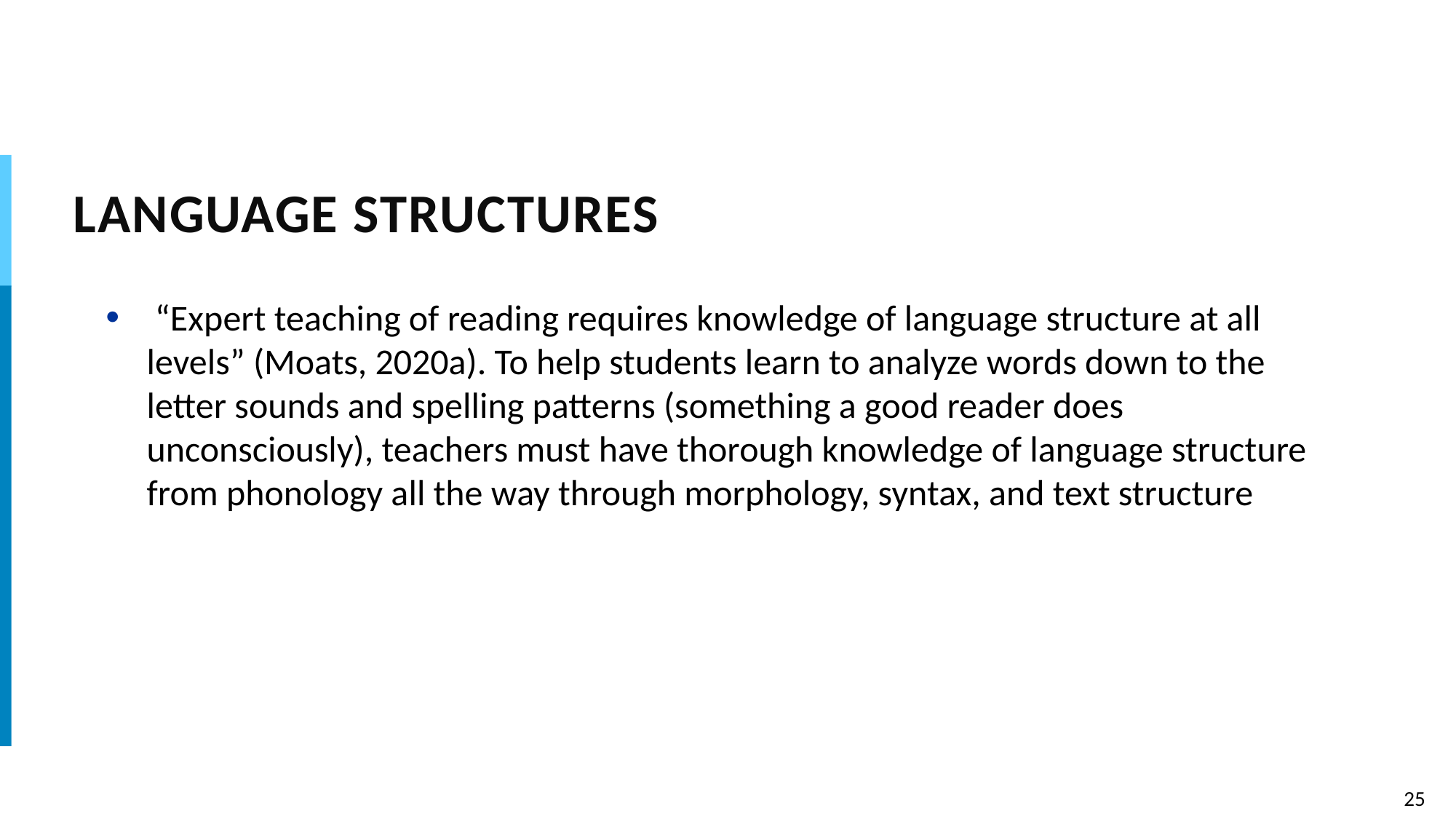

# LANGUAGE STRUCTURES
 “Expert teaching of reading requires knowledge of language structure at all levels” (Moats, 2020a). To help students learn to analyze words down to the letter sounds and spelling patterns (something a good reader does unconsciously), teachers must have thorough knowledge of language structure from phonology all the way through morphology, syntax, and text structure